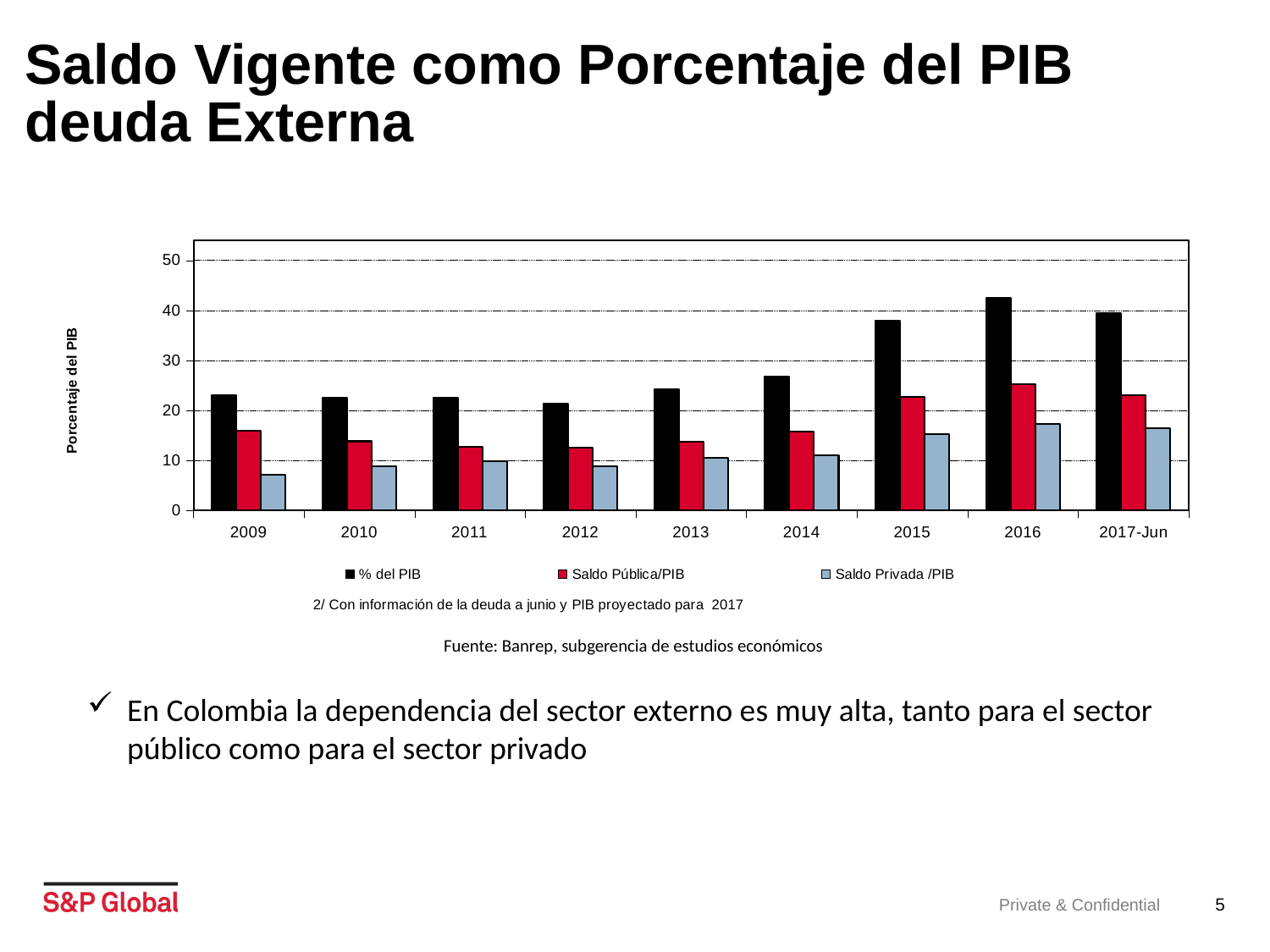

# Saldo Vigente como Porcentaje del PIB deuda Externa

### Chart

| Category |  |  |  |
|---|---|---|---|
| 2009 | 22.9867294331575 | 15.8958288434564 | 7.09090058970102 |
| 2010 | 22.5660682912382 | 13.7920204086694 | 8.77404788256875 |
| 2011 | 22.5318296755217 | 12.6592171816083 | 9.87261249391334 |
| 2012 | 21.3138403702816 | 12.475875511951 | 8.83796485833053 |
| 2013 | 24.2187795316269 | 13.7349489096284 | 10.4838306219985 |
| 2014 | 26.7752829004299 | 15.7811424690256 | 10.9941404314042 |
| 2015 | 37.9485763618653 | 22.7200090898936 | 15.2285672719716 |
| 2016 | 42.5023451829933 | 25.2243201657998 | 17.2780250171934 |
| 2017-Jun | 39.3816802356975 | 23.025133681184 | 16.3565465545135 |
Fuente: Banrep, subgerencia de estudios económicos
En Colombia la dependencia del sector externo es muy alta, tanto para el sector público como para el sector privado
5
Private & Confidential